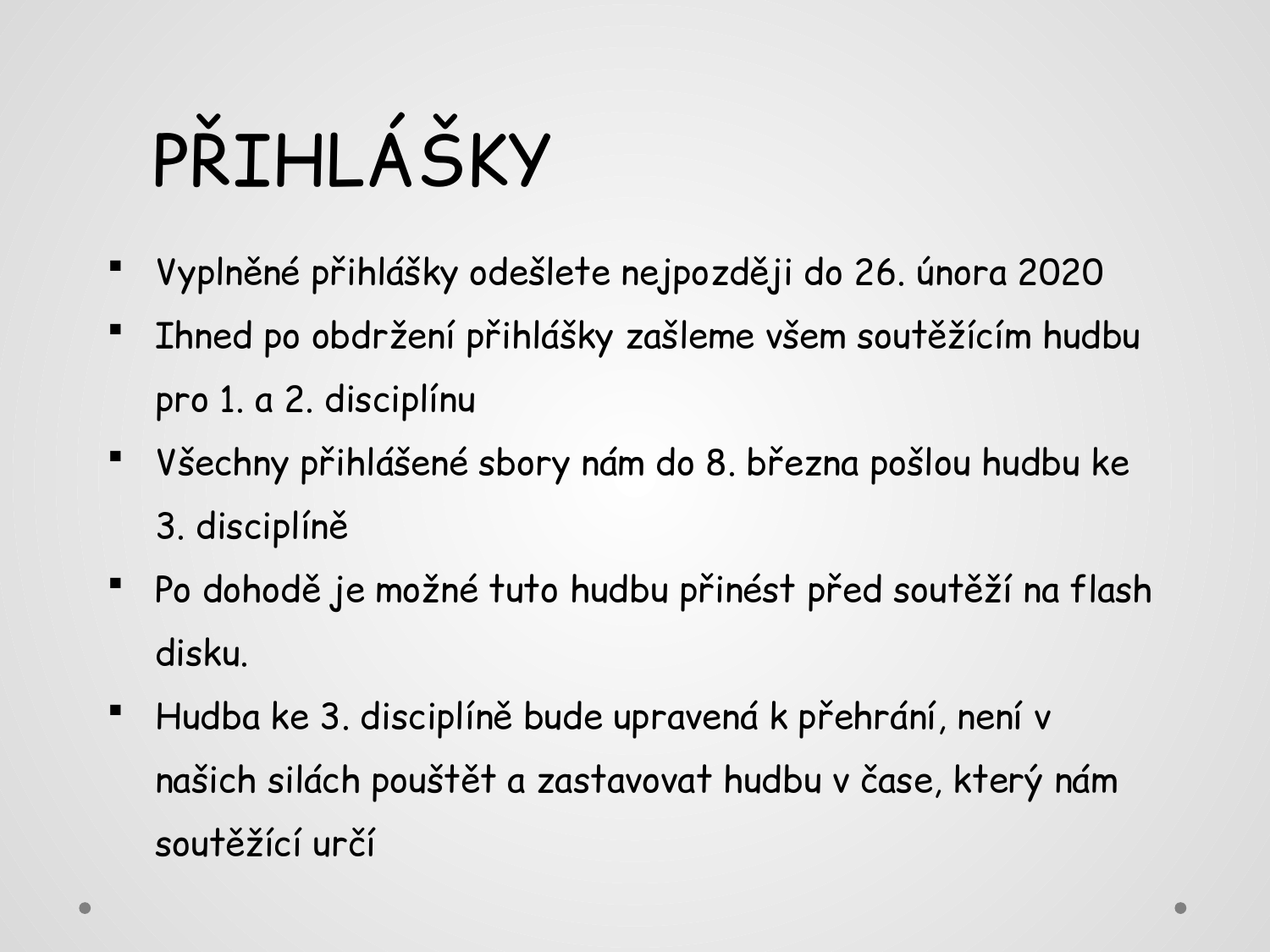

Přihlášky
Vyplněné přihlášky odešlete nejpozději do 26. února 2020
Ihned po obdržení přihlášky zašleme všem soutěžícím hudbu pro 1. a 2. disciplínu
Všechny přihlášené sbory nám do 8. března pošlou hudbu ke 3. disciplíně
Po dohodě je možné tuto hudbu přinést před soutěží na flash disku.
Hudba ke 3. disciplíně bude upravená k přehrání, není v našich silách pouštět a zastavovat hudbu v čase, který nám soutěžící určí